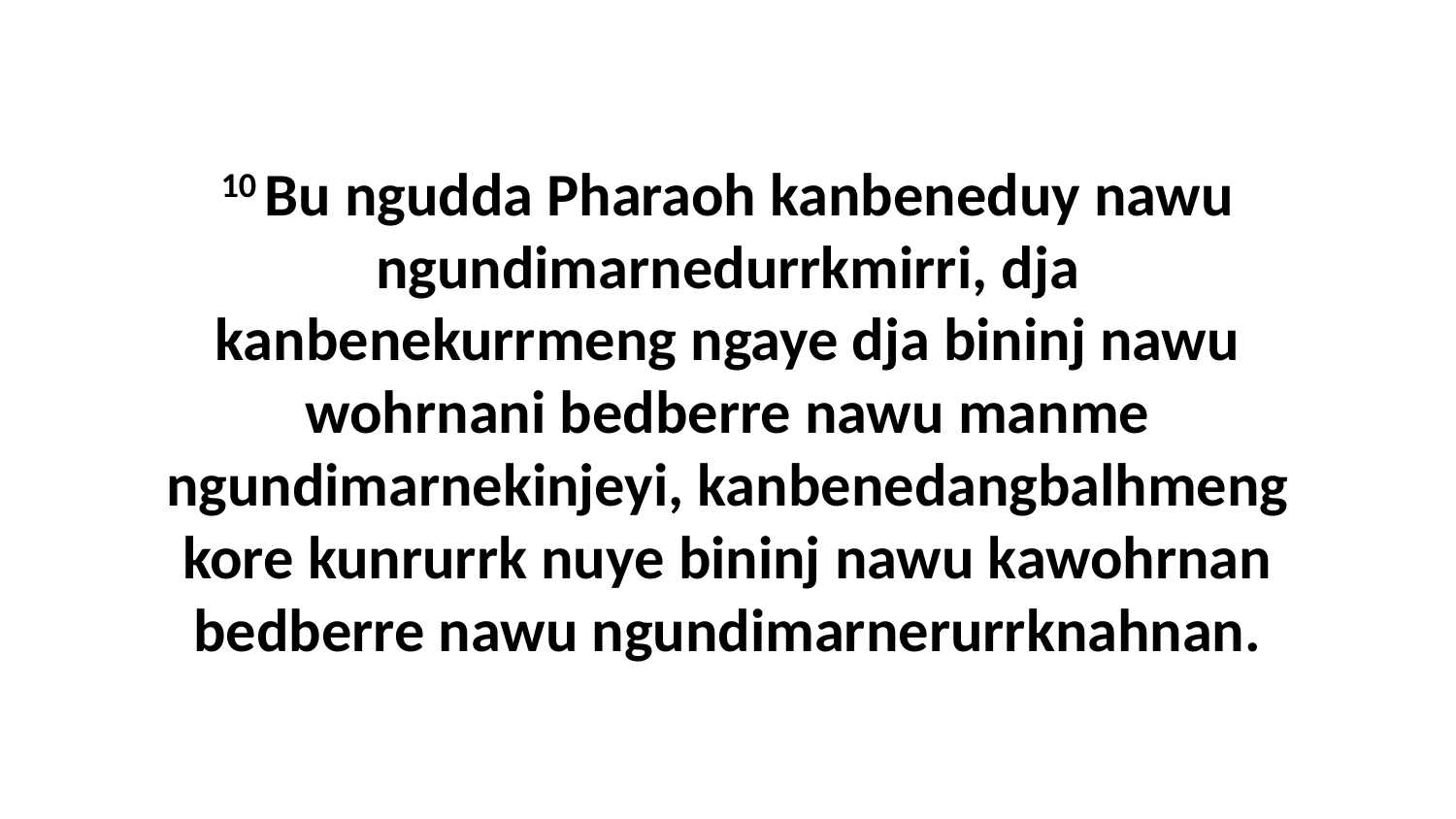

10 Bu ngudda Pharaoh kanbeneduy nawu ngundimarnedurrkmirri, dja kanbenekurrmeng ngaye dja bininj nawu wohrnani bedberre nawu manme ngundimarnekinjeyi, kanbenedangbalhmeng kore kunrurrk nuye bininj nawu kawohrnan bedberre nawu ngundimarnerurrknahnan.